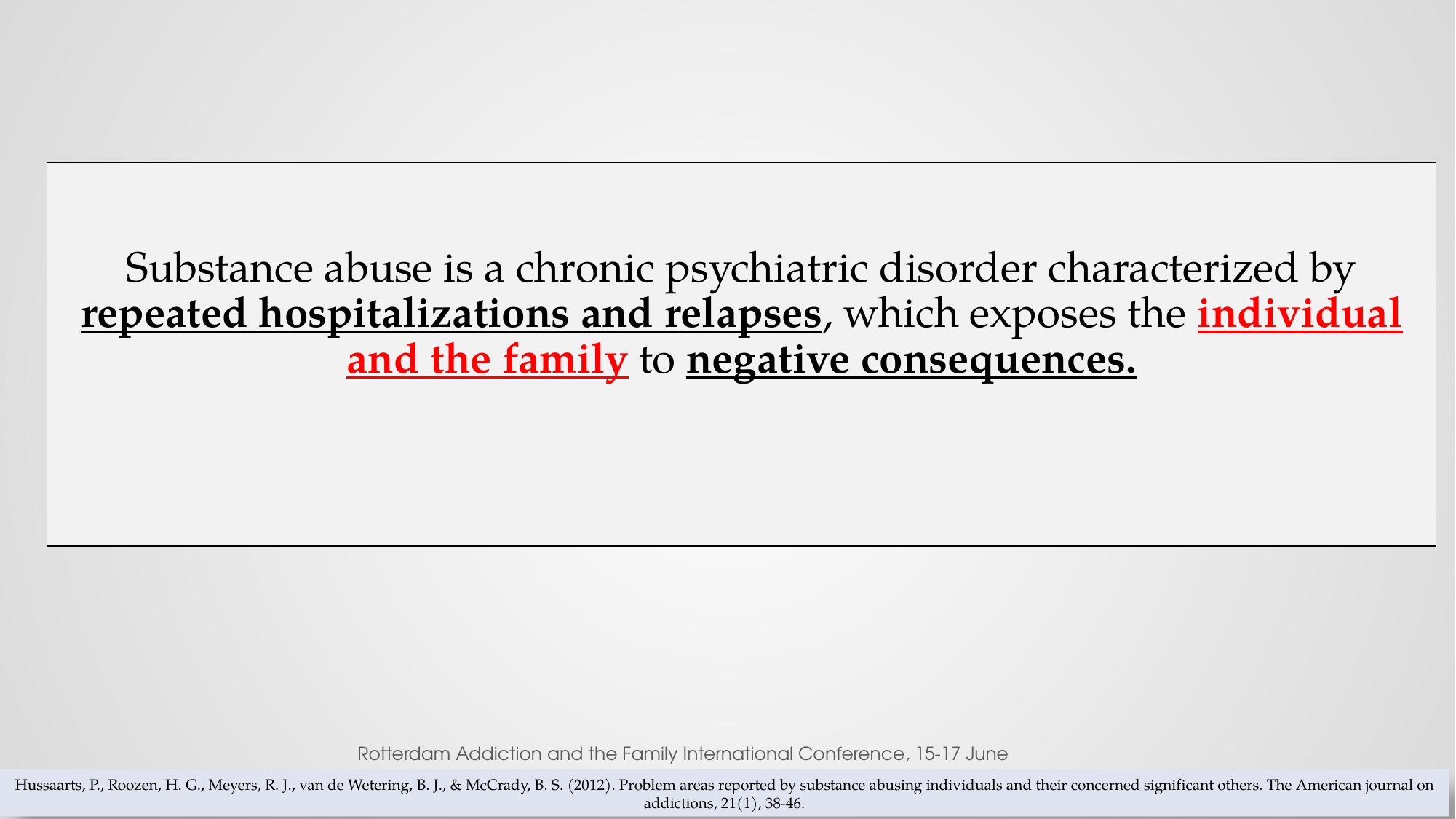

| Substance abuse is a chronic psychiatric disorder characterized by repeated hospitalizations and relapses, which exposes the individual and the family to negative consequences. |
| --- |
Rotterdam Addiction and the Family International Conference, 15-17 June
2
Hussaarts, P., Roozen, H. G., Meyers, R. J., van de Wetering, B. J., & McCrady, B. S. (2012). Problem areas reported by substance abusing individuals and their concerned significant others. The American journal on addictions, 21(1), 38-46.